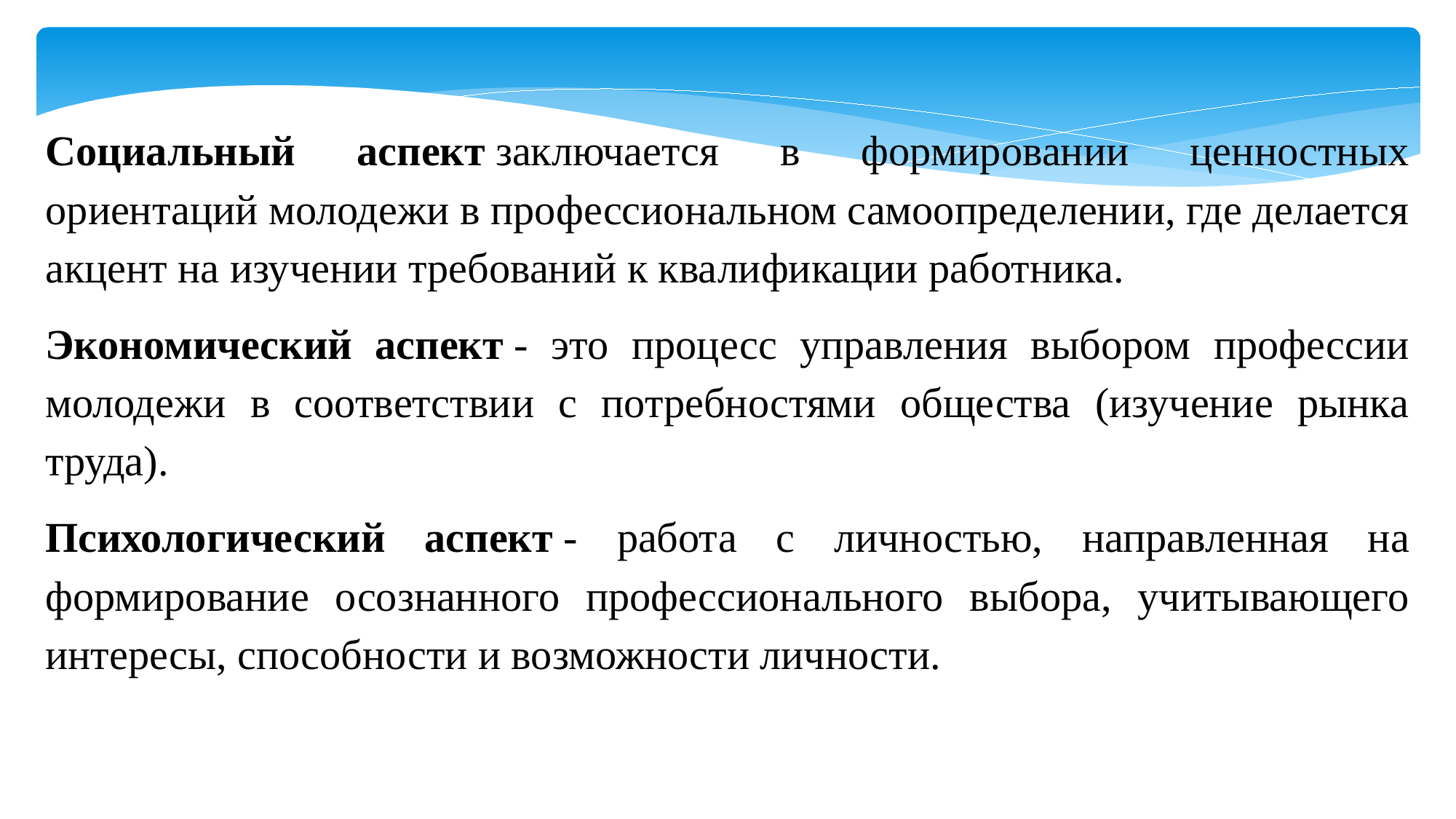

Социальный аспект заключается в формировании ценностных ориентаций молодежи в профессиональном самоопределении, где делается акцент на изучении требований к квалификации работника.
Экономический аспект - это процесс управления выбором профессии молодежи в соответствии с потребностями общества (изучение рынка труда).
Психологический аспект - работа с личностью, направленная на формирование осознанного профессионального выбора, учитывающего интересы, способности и возможности личности.